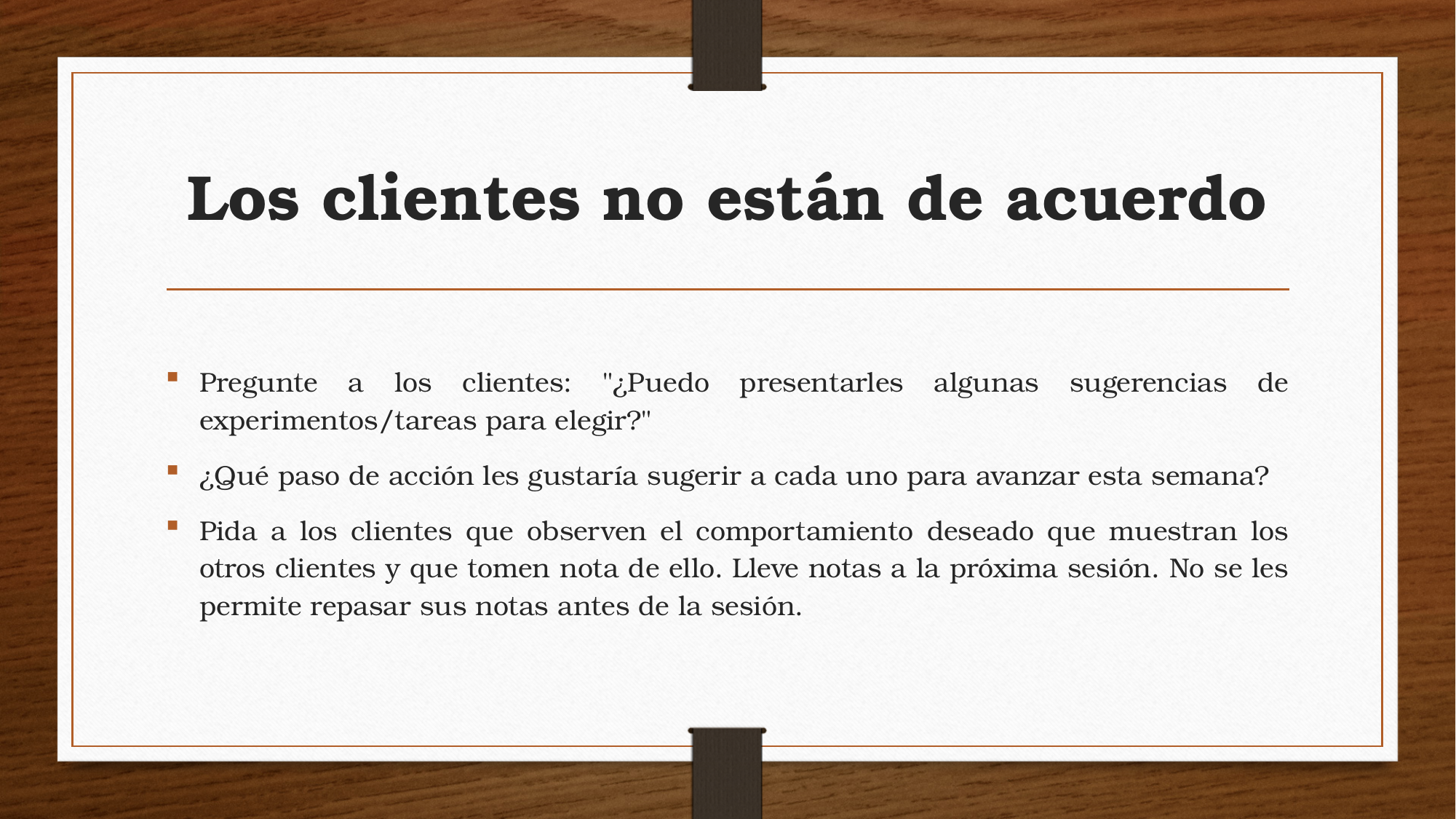

# Los clientes no están de acuerdo
Pregunte a los clientes: "¿Puedo presentarles algunas sugerencias de experimentos/tareas para elegir?"
¿Qué paso de acción les gustaría sugerir a cada uno para avanzar esta semana?
Pida a los clientes que observen el comportamiento deseado que muestran los otros clientes y que tomen nota de ello. Lleve notas a la próxima sesión. No se les permite repasar sus notas antes de la sesión.